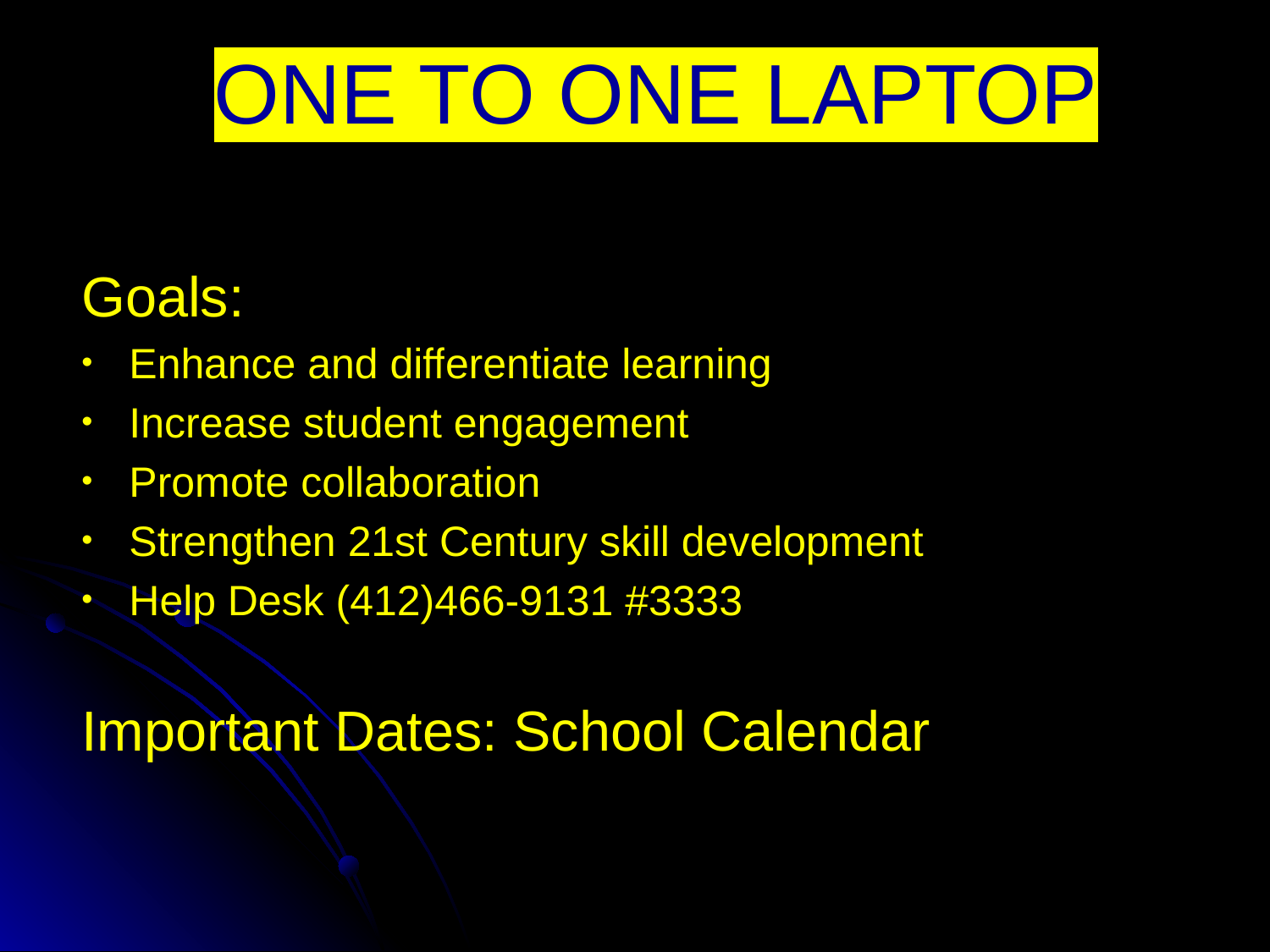

# ONE TO ONE LAPTOP
Goals:
Enhance and diﬀerentiate learning
Increase student engagement
Promote collaboration
Strengthen 21st Century skill development
Help Desk (412)466-9131 #3333

Important Dates: School Calendar